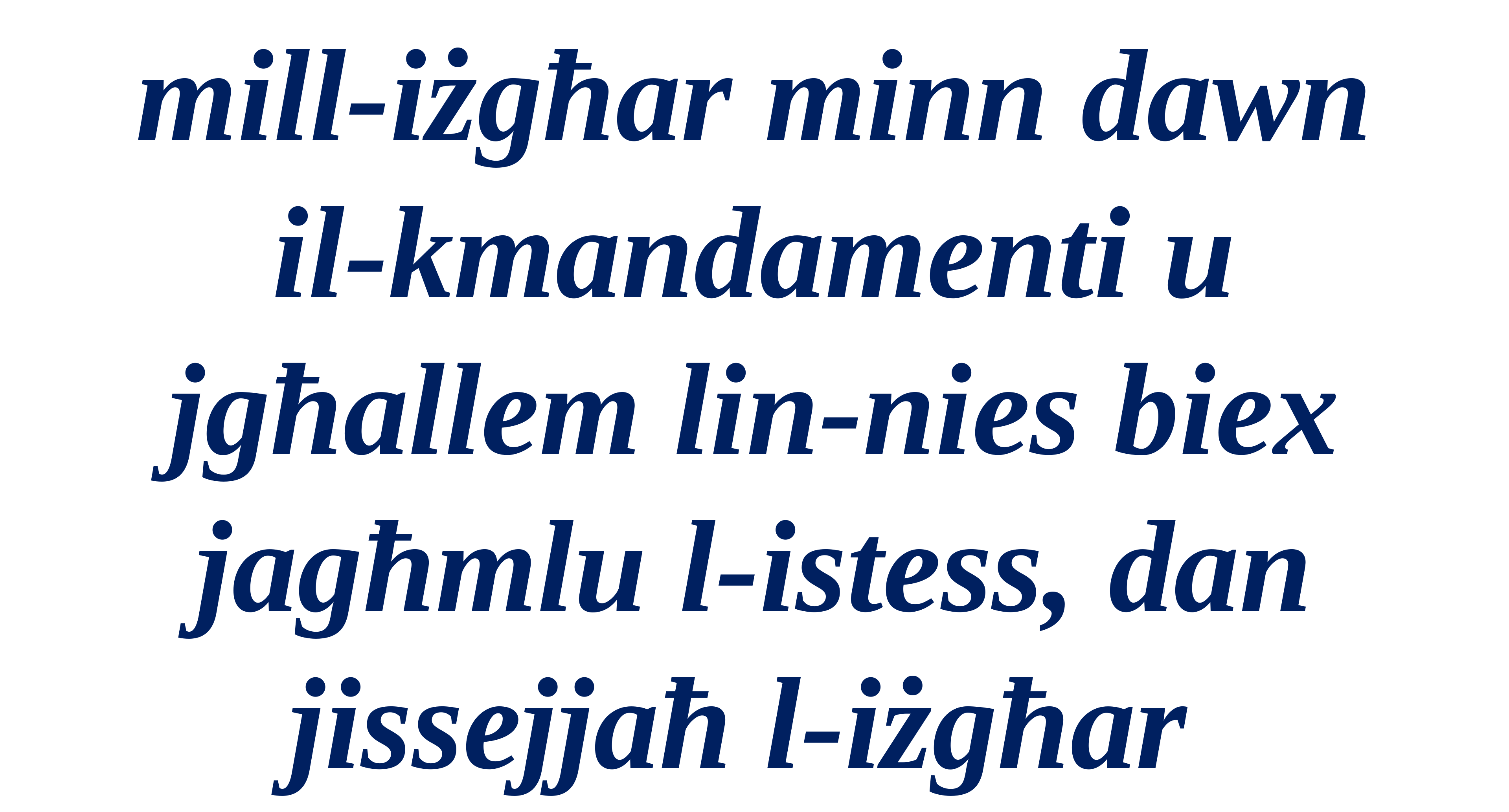

mill-iżgħar minn dawn
il-kmandamenti u jgħallem lin-nies biex jagħmlu l-istess, dan
jissejjaħ l-iżgħar